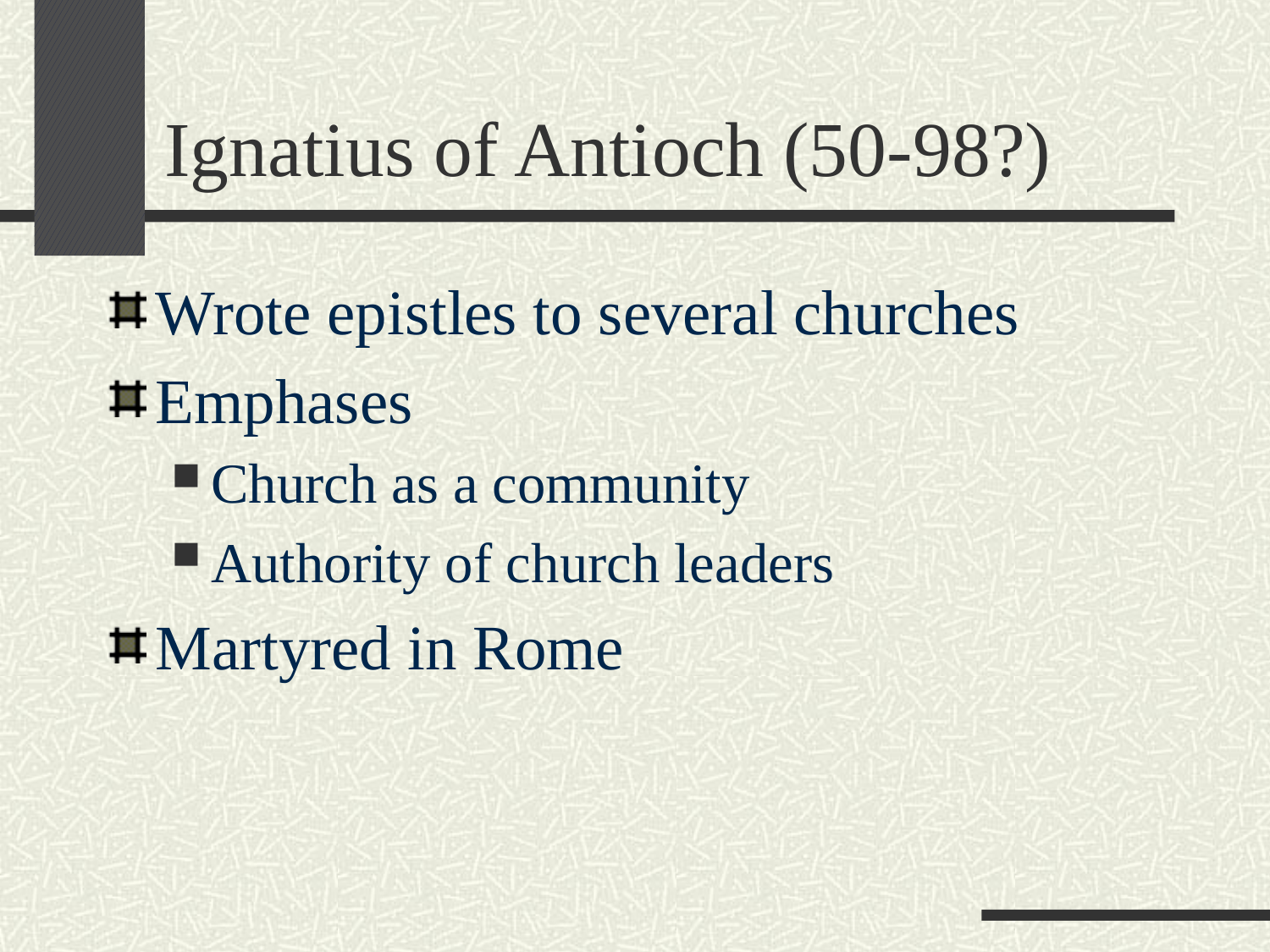

# Ignatius of Antioch (50-98?)
Wrote epistles to several churches
Emphases
Church as a community
Authority of church leaders
Martyred in Rome